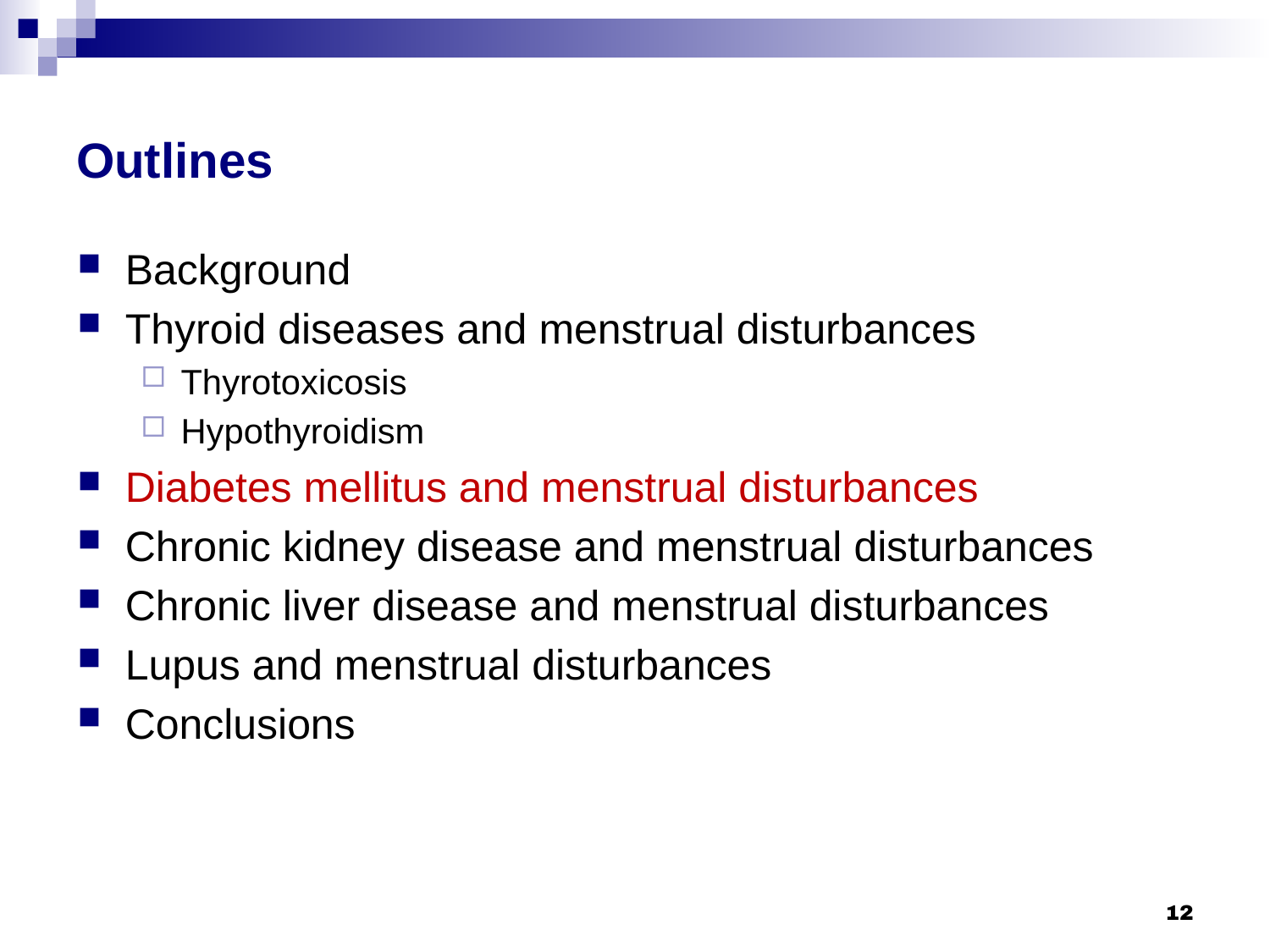

# Outlines
Background
Thyroid diseases and menstrual disturbances
Thyrotoxicosis
Hypothyroidism
Diabetes mellitus and menstrual disturbances
Chronic kidney disease and menstrual disturbances
Chronic liver disease and menstrual disturbances
Lupus and menstrual disturbances
Conclusions

12